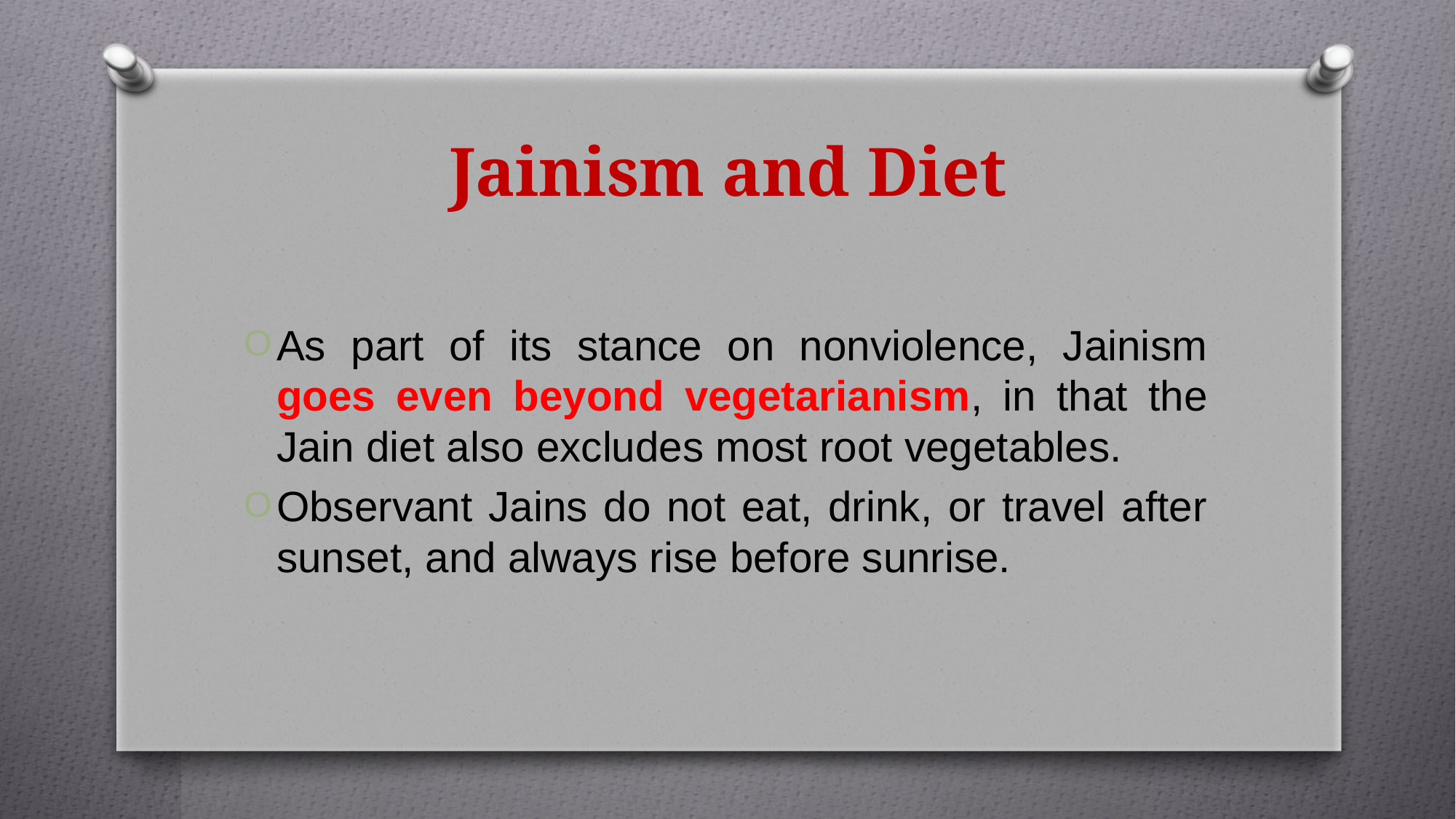

# Jainism and Diet

As part of its stance on nonviolence, Jainism goes even beyond vegetarianism, in that the Jain diet also excludes most root vegetables.
Observant Jains do not eat, drink, or travel after sunset, and always rise before sunrise.